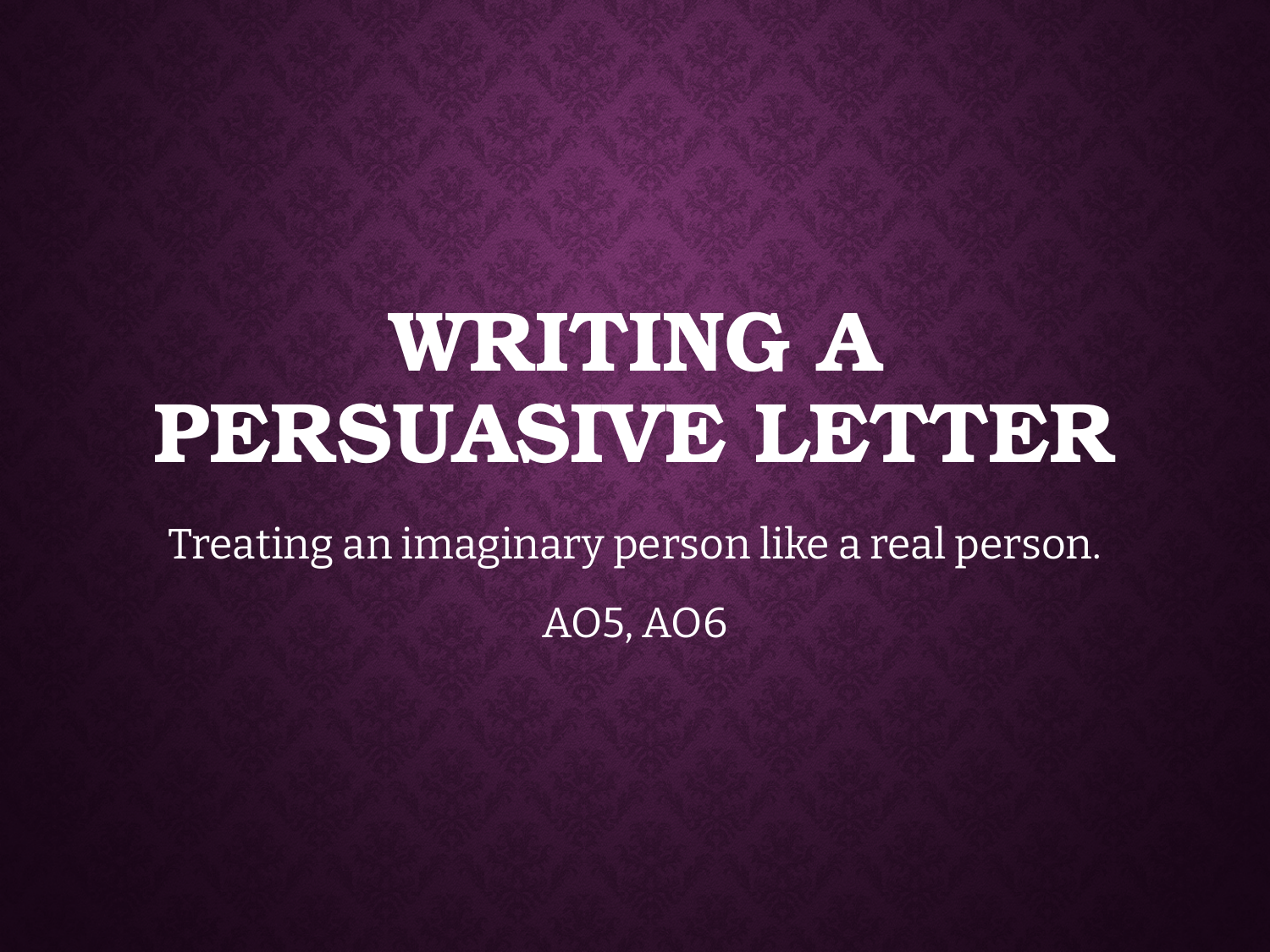

# Writing a persuasive letter
Treating an imaginary person like a real person.
AO5, AO6